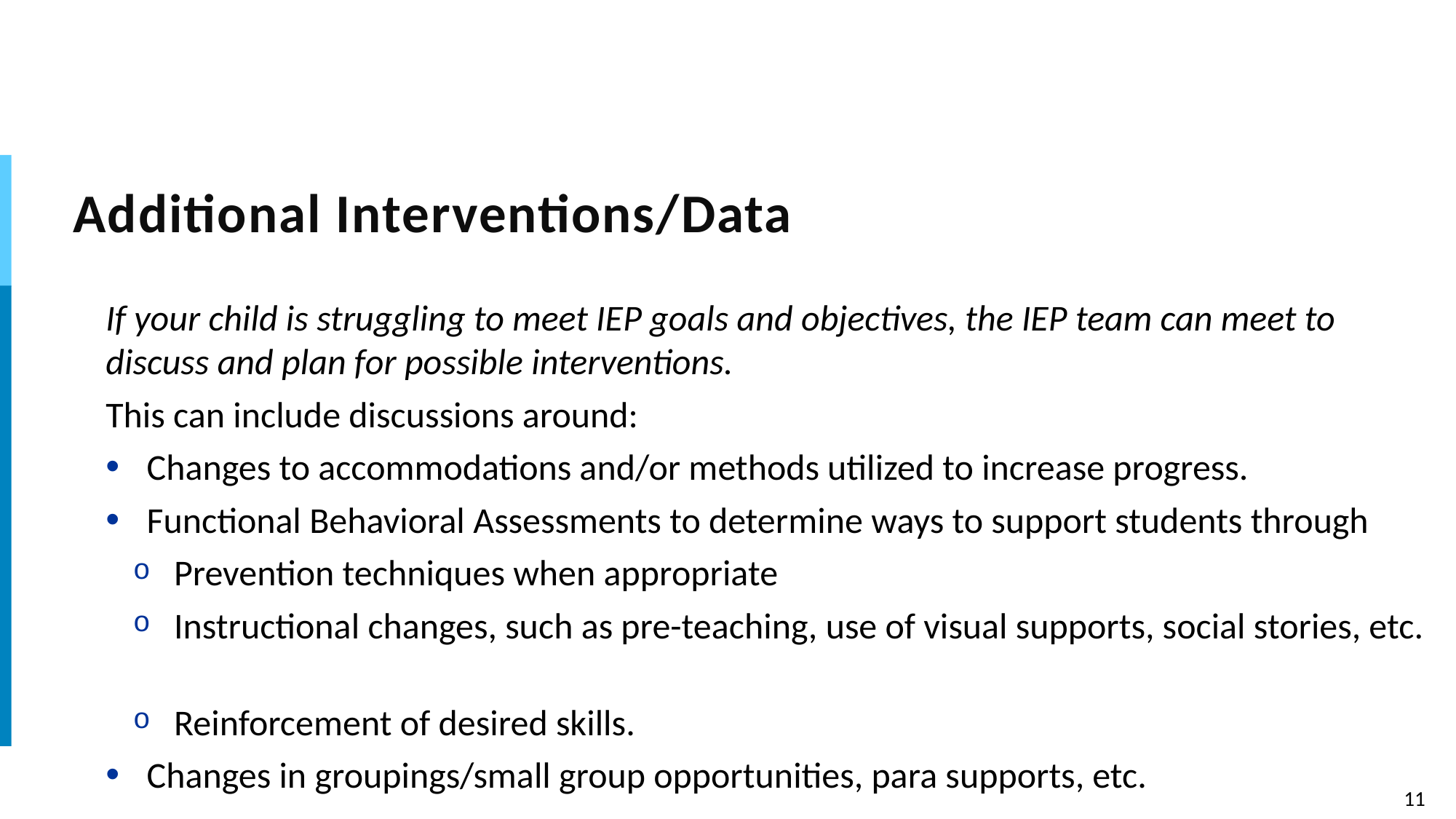

# Additional Interventions/Data
If your child is struggling to meet IEP goals and objectives, the IEP team can meet to discuss and plan for possible interventions.
This can include discussions around:
Changes to accommodations and/or methods utilized to increase progress.
Functional Behavioral Assessments to determine ways to support students through
Prevention techniques when appropriate
Instructional changes, such as pre-teaching, use of visual supports, social stories, etc.
Reinforcement of desired skills.
Changes in groupings/small group opportunities, para supports, etc.